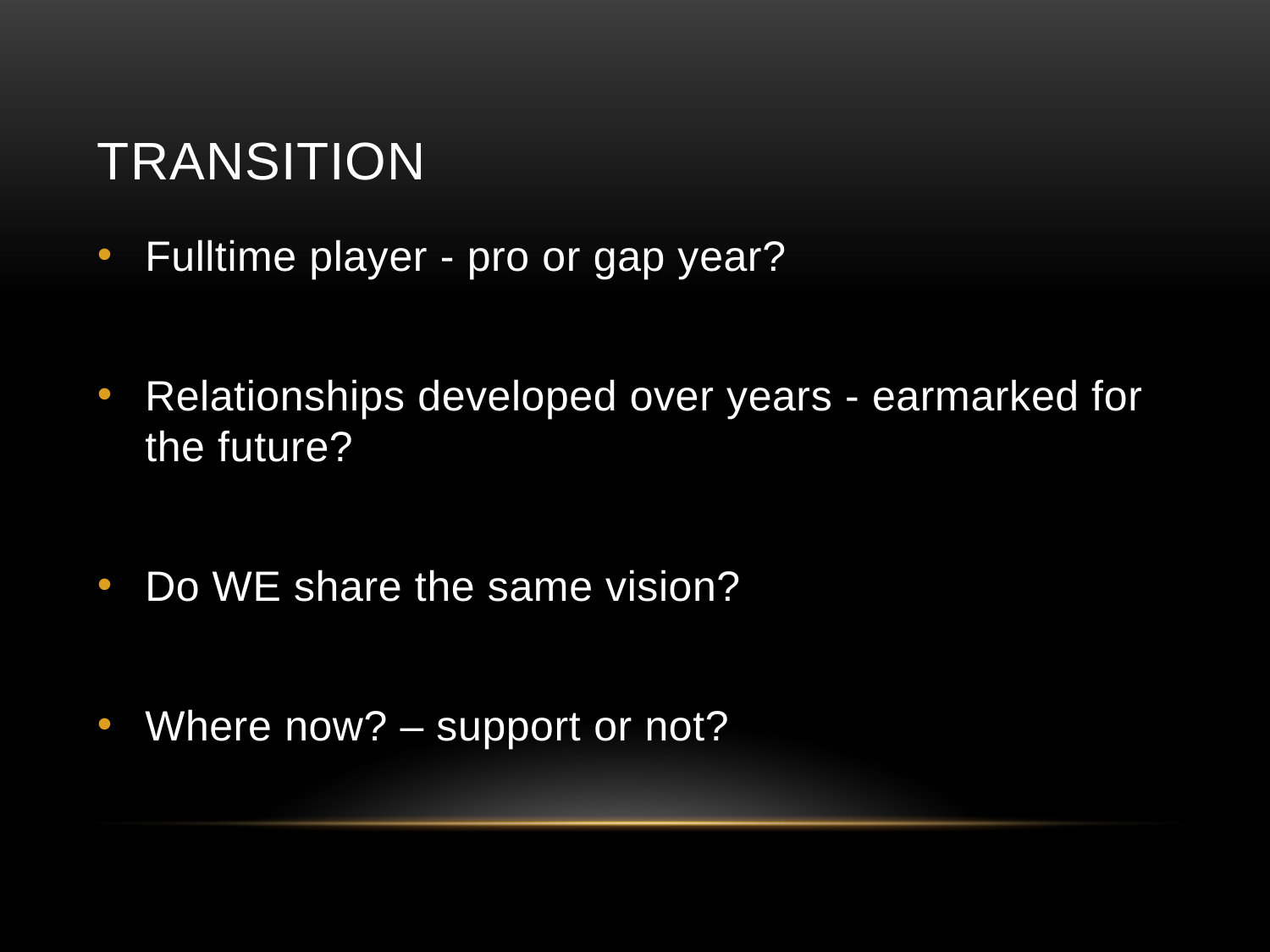

# Transition
Fulltime player - pro or gap year?

Relationships developed over years - earmarked for the future?

Do WE share the same vision?

Where now? – support or not?